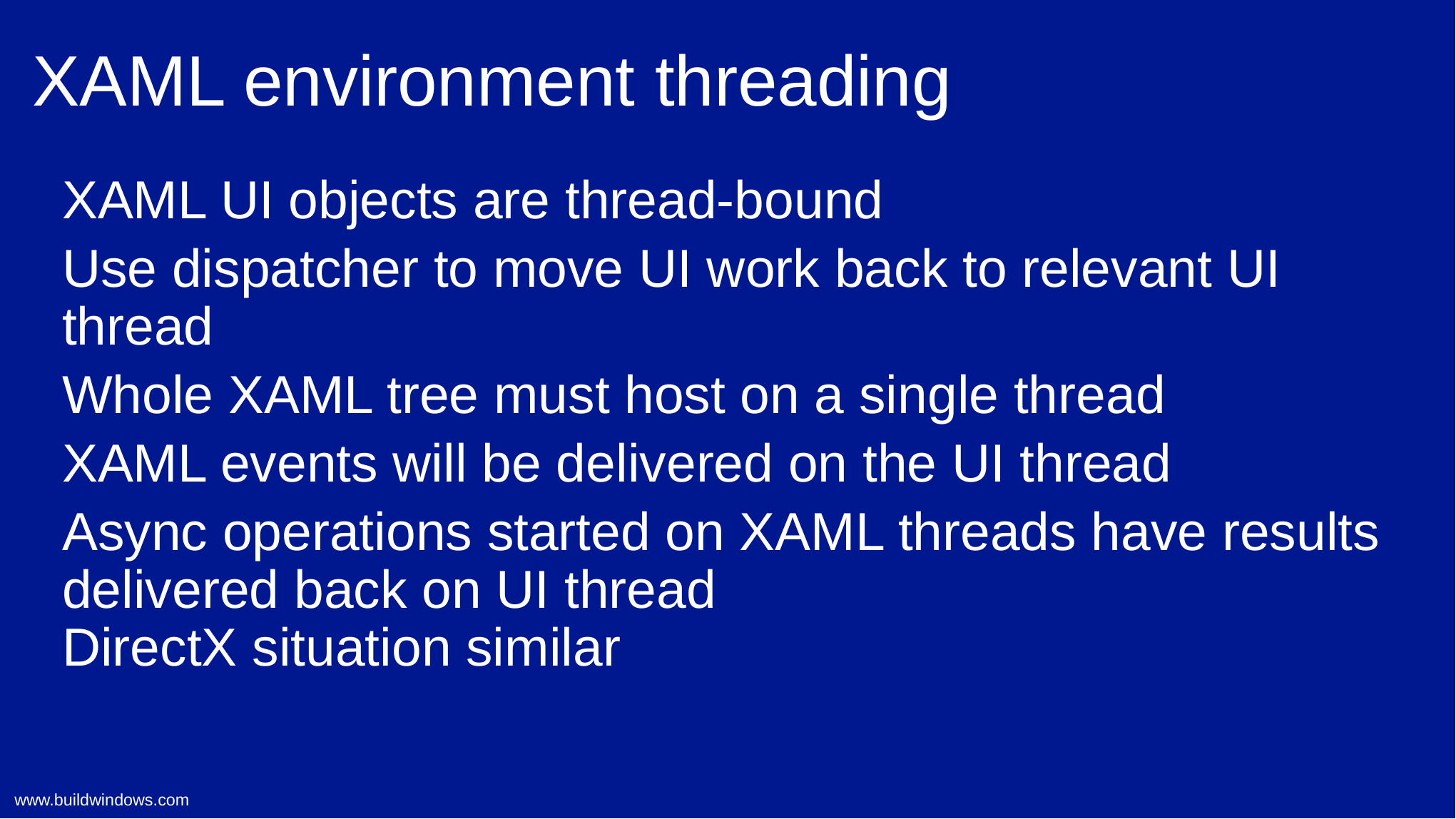

# XAML environment threading
XAML UI objects are thread-bound
Use dispatcher to move UI work back to relevant UI thread
Whole XAML tree must host on a single thread
XAML events will be delivered on the UI thread
Async operations started on XAML threads have results delivered back on UI thread
DirectX situation similar